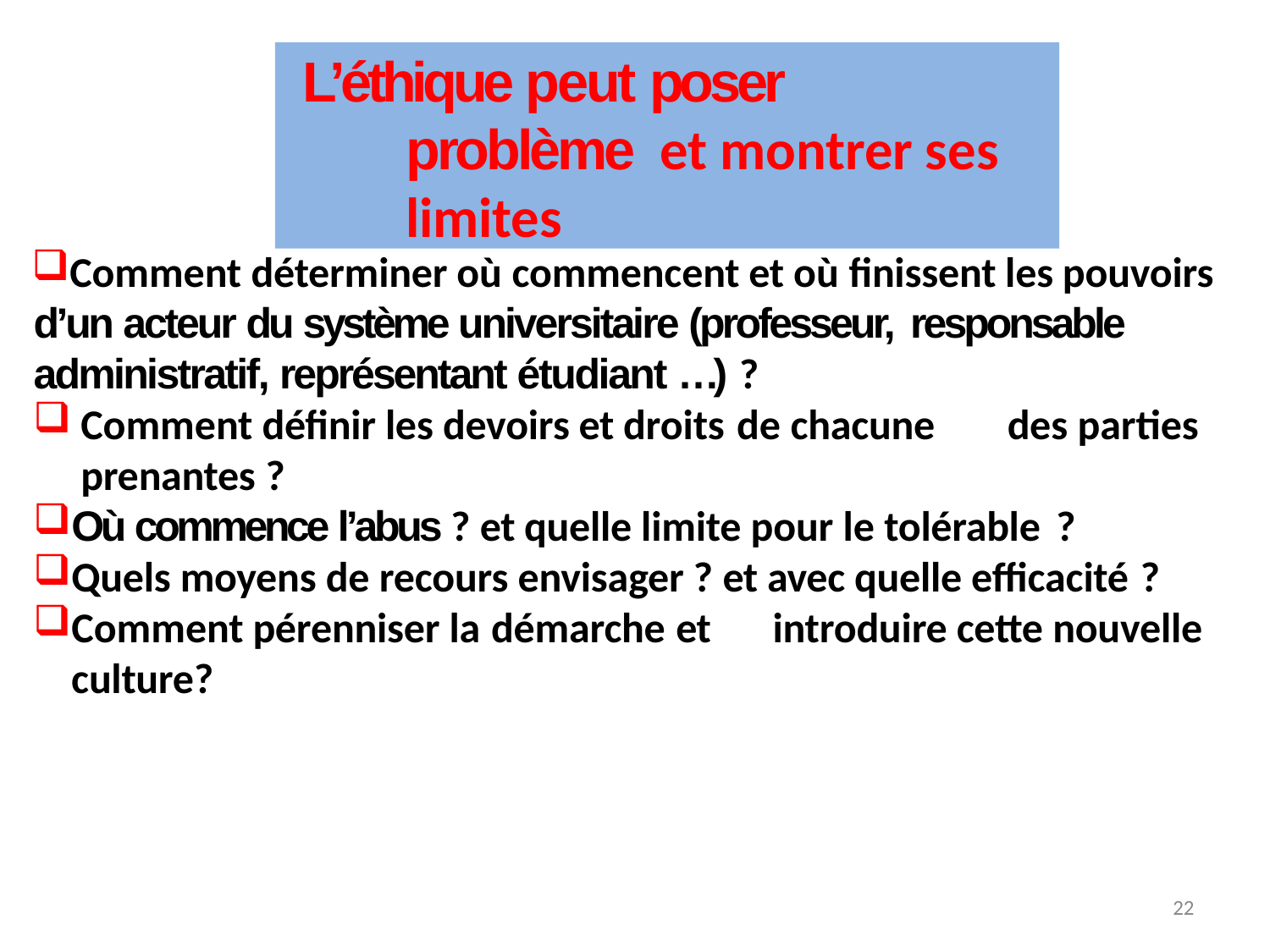

# L’éthique peut poser problème  et montrer ses limites
Comment déterminer où commencent et où finissent les pouvoirs  d’un acteur du système universitaire (professeur, responsable administratif, représentant étudiant …) ?
Comment définir les devoirs et droits de chacune	des parties prenantes ?
Où commence l’abus ? et quelle limite pour le tolérable ?
Quels moyens de recours envisager ? et avec quelle efficacité ?
Comment pérenniser la démarche et	introduire cette nouvelle culture?
22